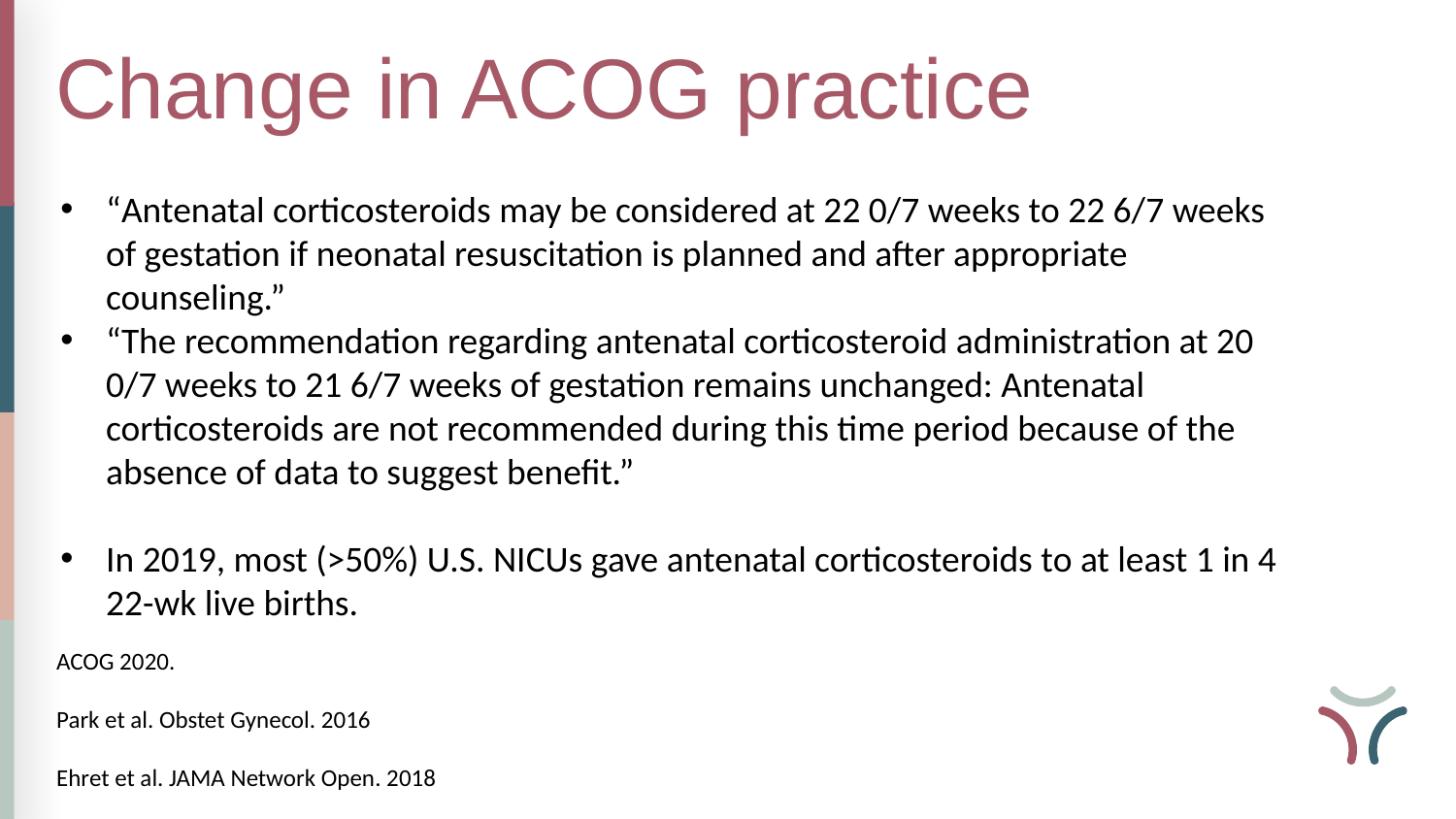

Change in ACOG practice
“Antenatal corticosteroids may be considered at 22 0/7 weeks to 22 6/7 weeks of gestation if neonatal resuscitation is planned and after appropriate counseling.”
“The recommendation regarding antenatal corticosteroid administration at 20 0/7 weeks to 21 6/7 weeks of gestation remains unchanged: Antenatal corticosteroids are not recommended during this time period because of the absence of data to suggest benefit.”
In 2019, most (>50%) U.S. NICUs gave antenatal corticosteroids to at least 1 in 4 22-wk live births.
ACOG 2020.

Park et al. Obstet Gynecol. 2016

Ehret et al. JAMA Network Open. 2018